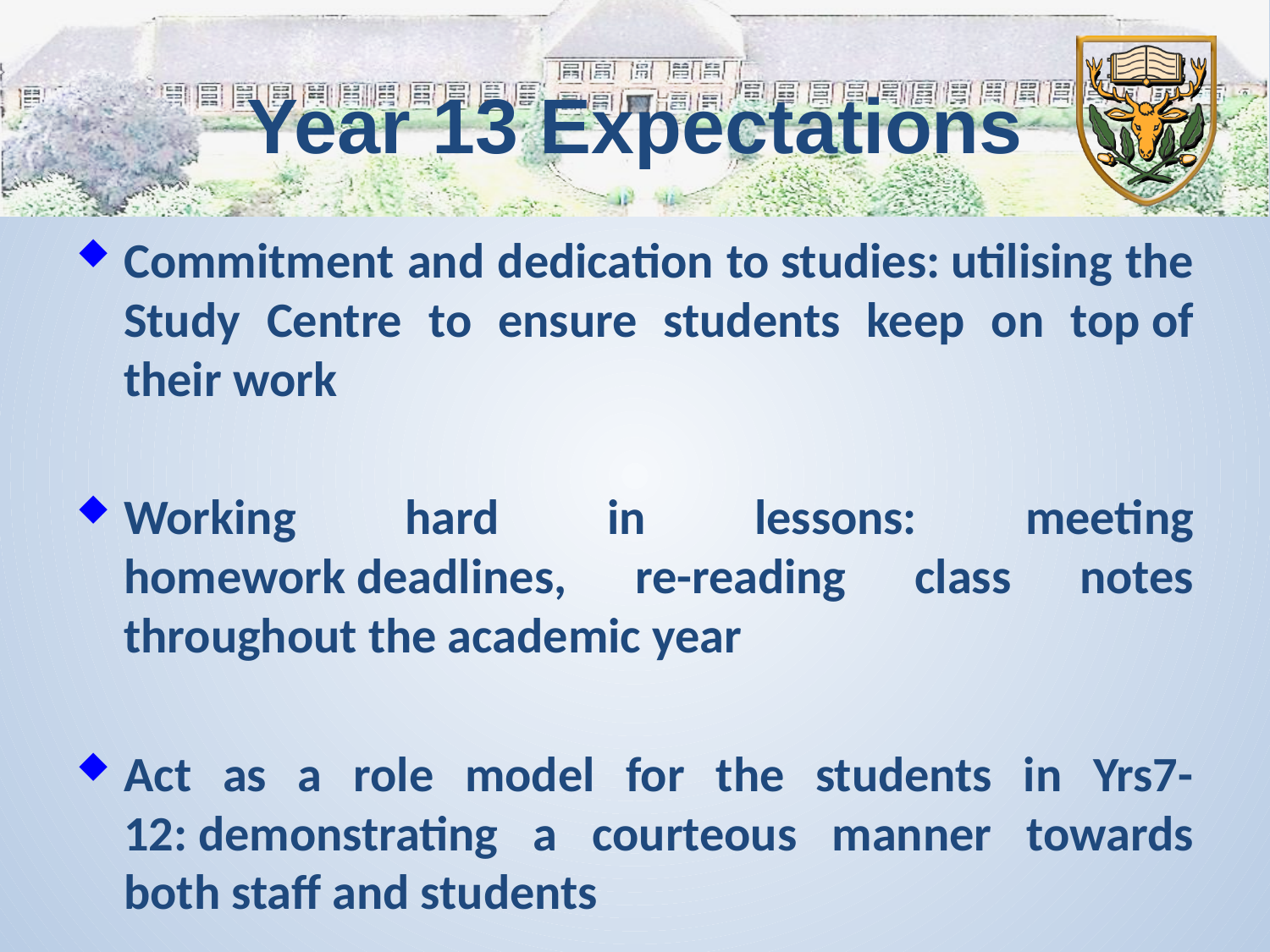

# Year 13 Expectations
Commitment and dedication to studies: utilising the Study Centre to ensure students keep on top of their work

Working hard in lessons: meeting homework deadlines, re-reading class notes throughout the academic year

Act as a role model for the students in Yrs7-12: demonstrating a courteous manner towards both staff and students